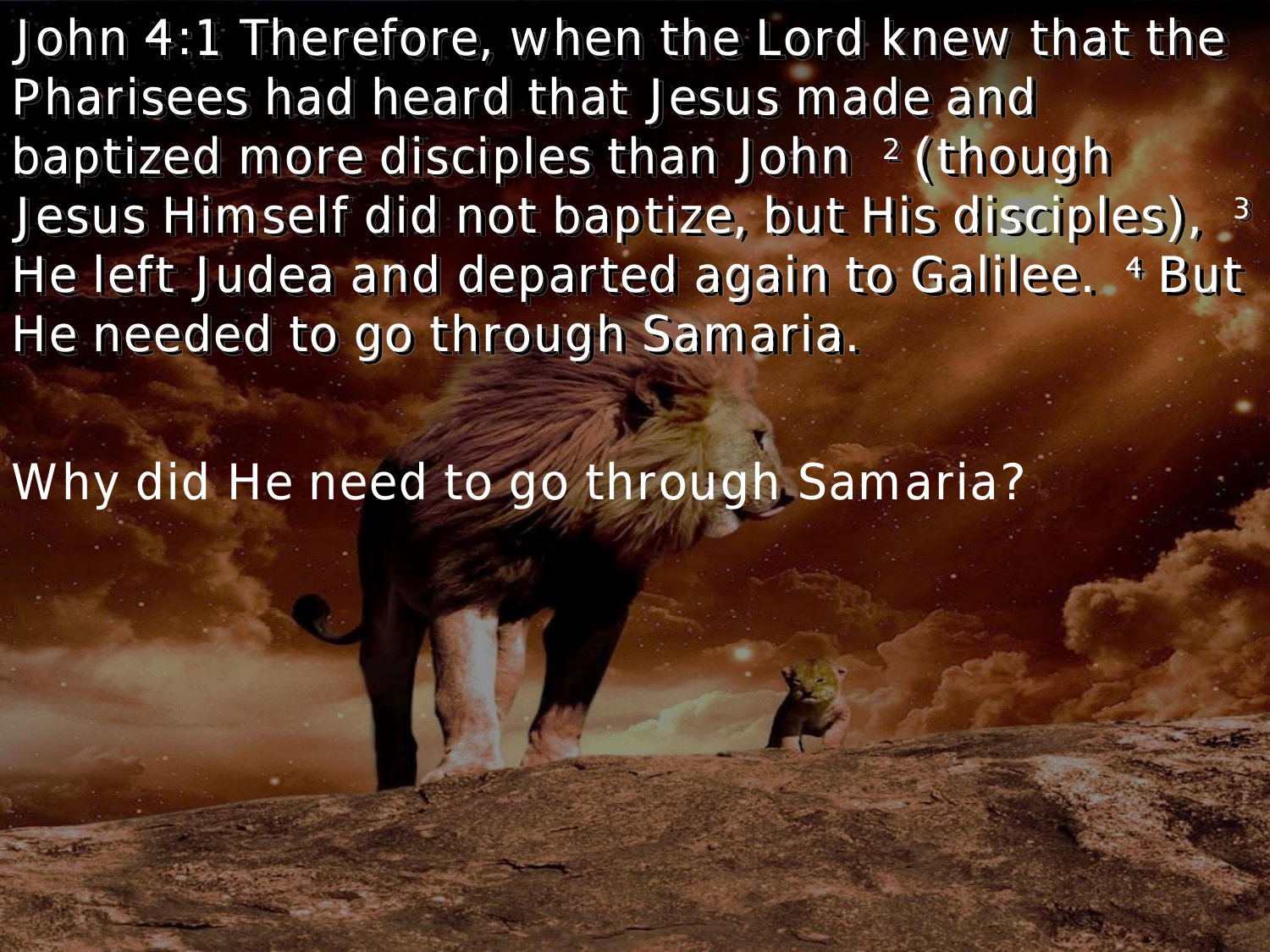

John 4:1 Therefore, when the Lord knew that the Pharisees had heard that Jesus made and baptized more disciples than John  2 (though Jesus Himself did not baptize, but His disciples),  3 He left Judea and departed again to Galilee.  4 But He needed to go through Samaria.
Why did He need to go through Samaria?